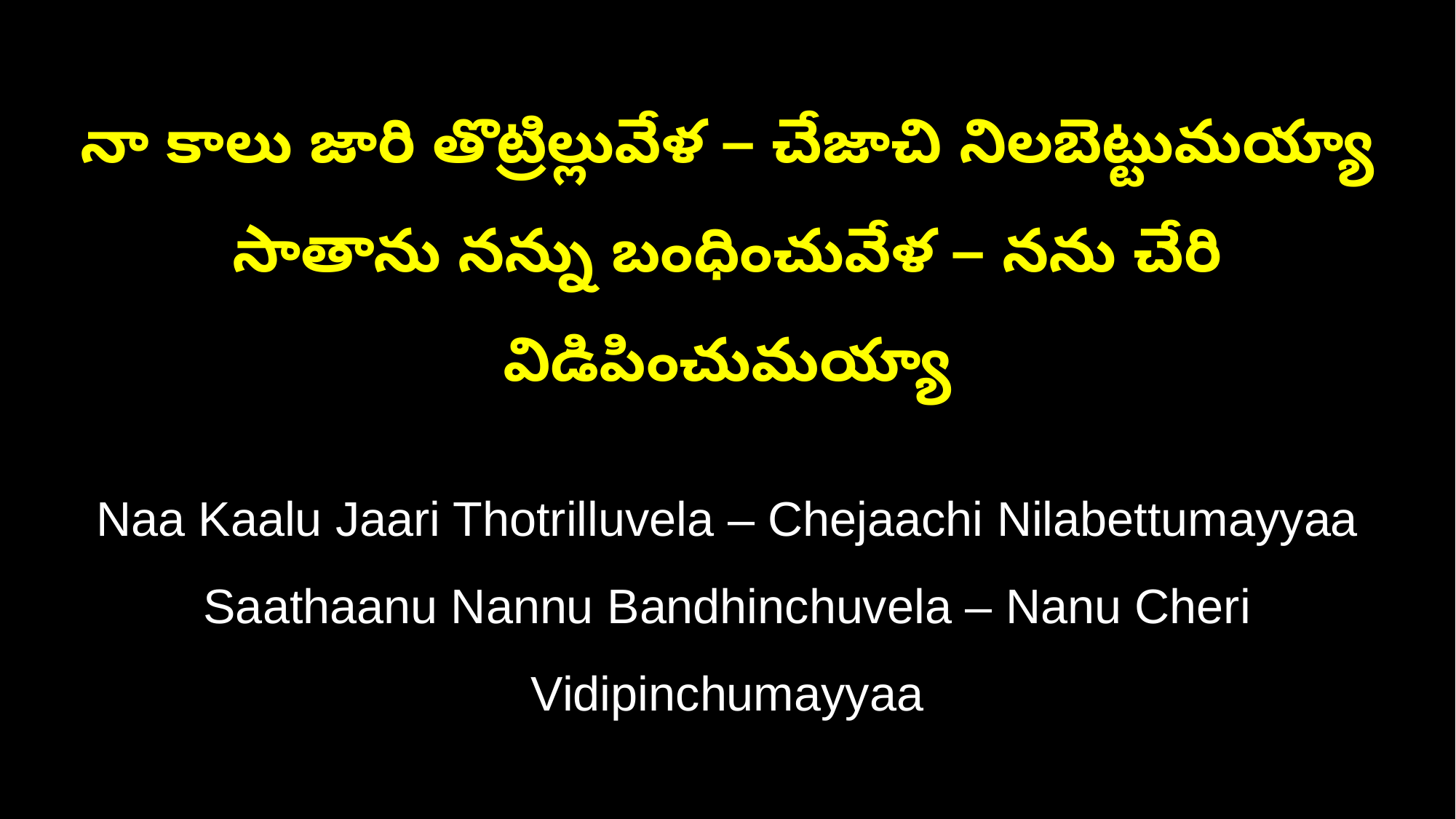

నా కాలు జారి తొట్రిల్లువేళ – చేజాచి నిలబెట్టుమయ్యా
సాతాను నన్ను బంధించువేళ – నను చేరి విడిపించుమయ్యా
Naa Kaalu Jaari Thotrilluvela – Chejaachi Nilabettumayyaa
Saathaanu Nannu Bandhinchuvela – Nanu Cheri Vidipinchumayyaa